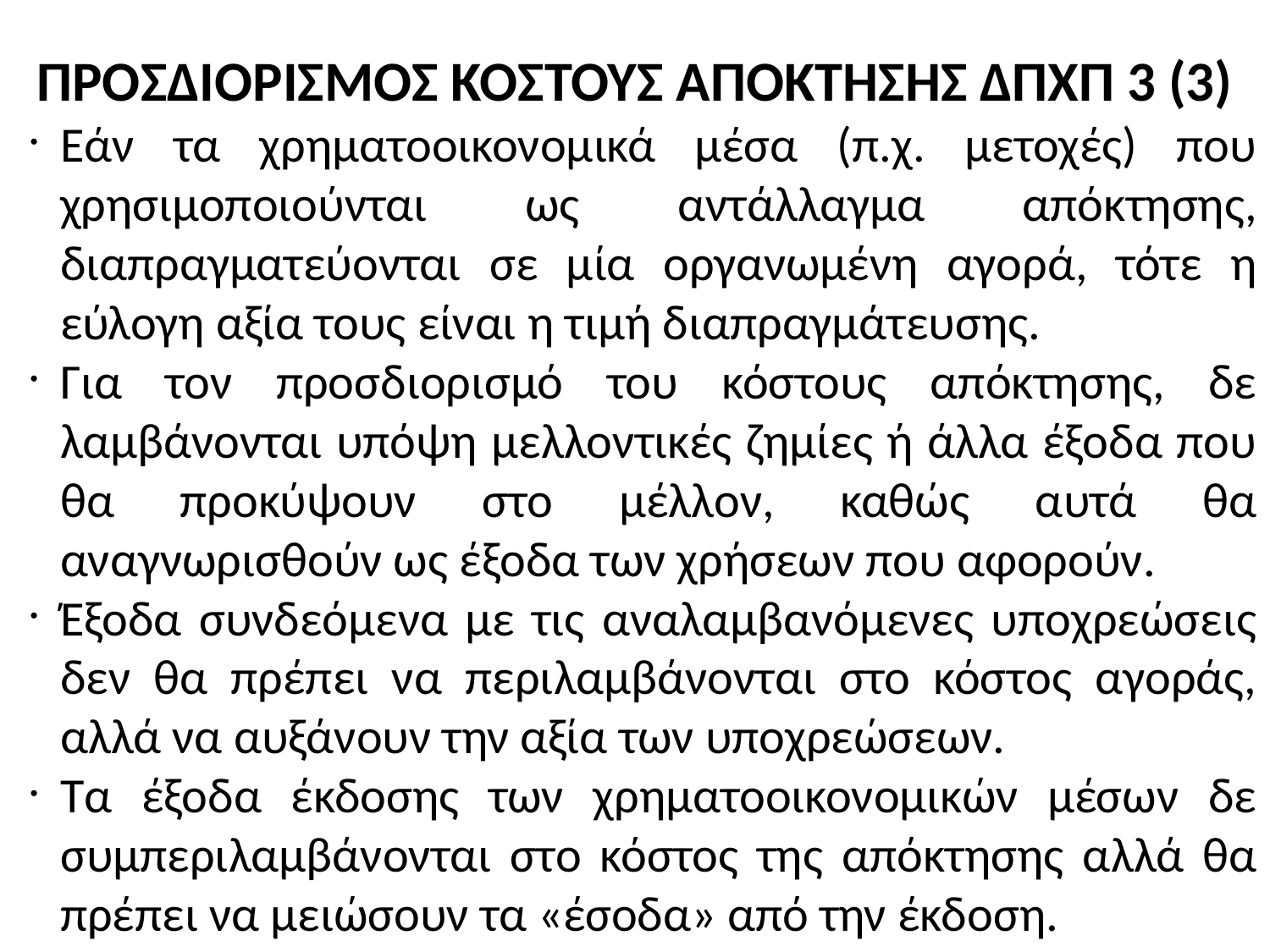

# ΠΡΟΣΔΙΟΡΙΣΜΟΣ ΚΟΣΤΟΥΣ ΑΠΟΚΤΗΣΗΣ ΔΠΧΠ 3 (3)
Εάν τα χρηματοοικονομικά μέσα (π.χ. μετοχές) που χρησιμοποιούνται ως αντάλλαγμα απόκτησης, διαπραγματεύονται σε μία οργανωμένη αγορά, τότε η εύλογη αξία τους είναι η τιμή διαπραγμάτευσης.
Για τον προσδιορισμό του κόστους απόκτησης, δε λαμβάνονται υπόψη μελλοντικές ζημίες ή άλλα έξοδα που θα προκύψουν στο μέλλον, καθώς αυτά θα αναγνωρισθούν ως έξοδα των χρήσεων που αφορούν.
Έξοδα συνδεόμενα με τις αναλαμβανόμενες υποχρεώσεις δεν θα πρέπει να περιλαμβάνονται στο κόστος αγοράς, αλλά να αυξάνουν την αξία των υποχρεώσεων.
Τα έξοδα έκδοσης των χρηματοοικονομικών μέσων δε συμπεριλαμβά­νονται στο κόστος της απόκτησης αλλά θα πρέπει να μειώσουν τα «έσοδα» από την έκδοση.